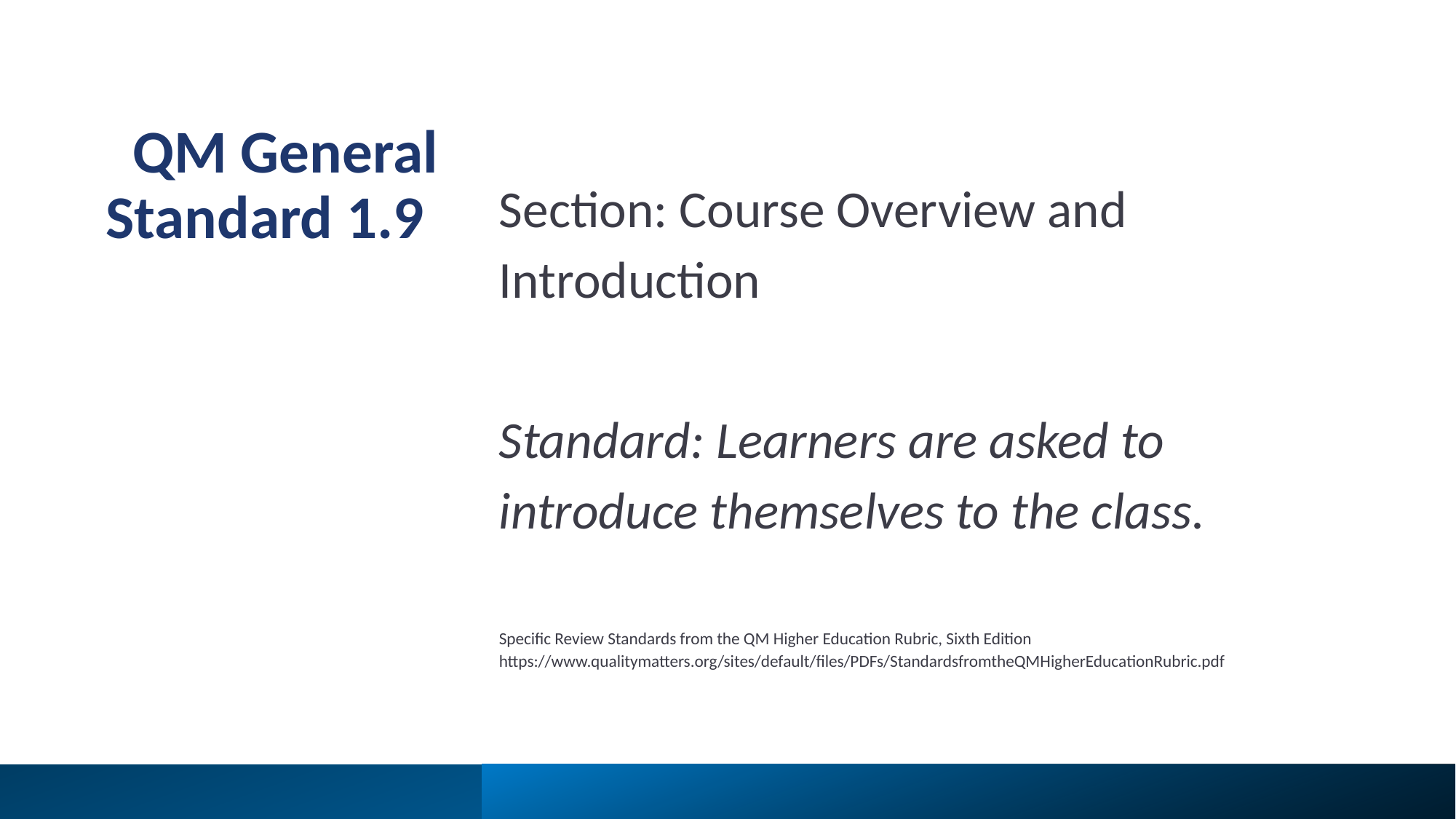

# QM General Standard 1.9

Section: Course Overview and Introduction

Standard: Learners are asked to introduce themselves to the class.

Specific Review Standards from the QM Higher Education Rubric, Sixth Edition https://www.qualitymatters.org/sites/default/files/PDFs/StandardsfromtheQMHigherEducationRubric.pdf